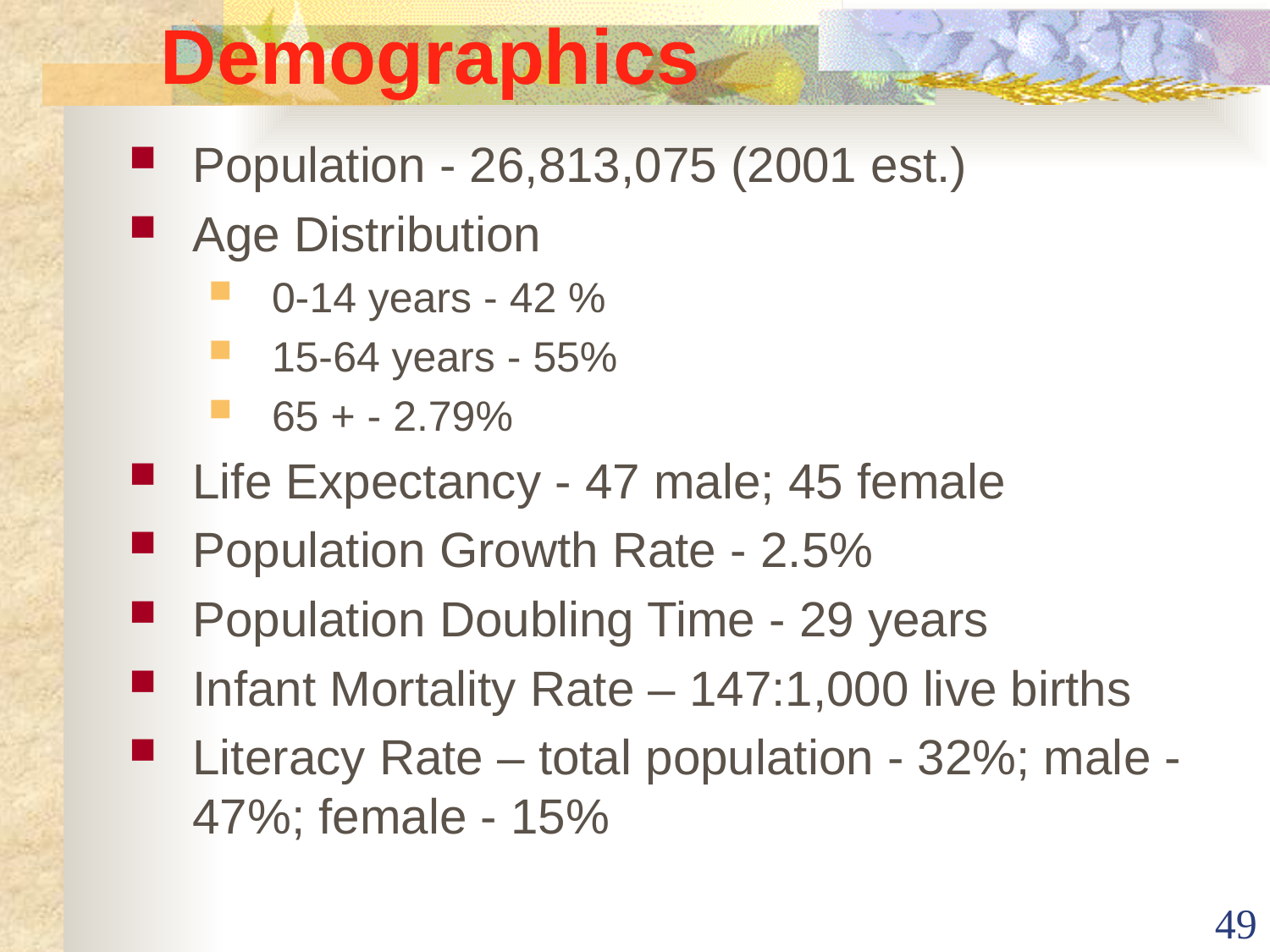

# Demographics
Population - 26,813,075 (2001 est.)
Age Distribution
0-14 years - 42 %
15-64 years - 55%
65 + - 2.79%
Life Expectancy - 47 male; 45 female
Population Growth Rate - 2.5%
Population Doubling Time - 29 years
Infant Mortality Rate – 147:1,000 live births
Literacy Rate – total population - 32%; male - 47%; female - 15%
49